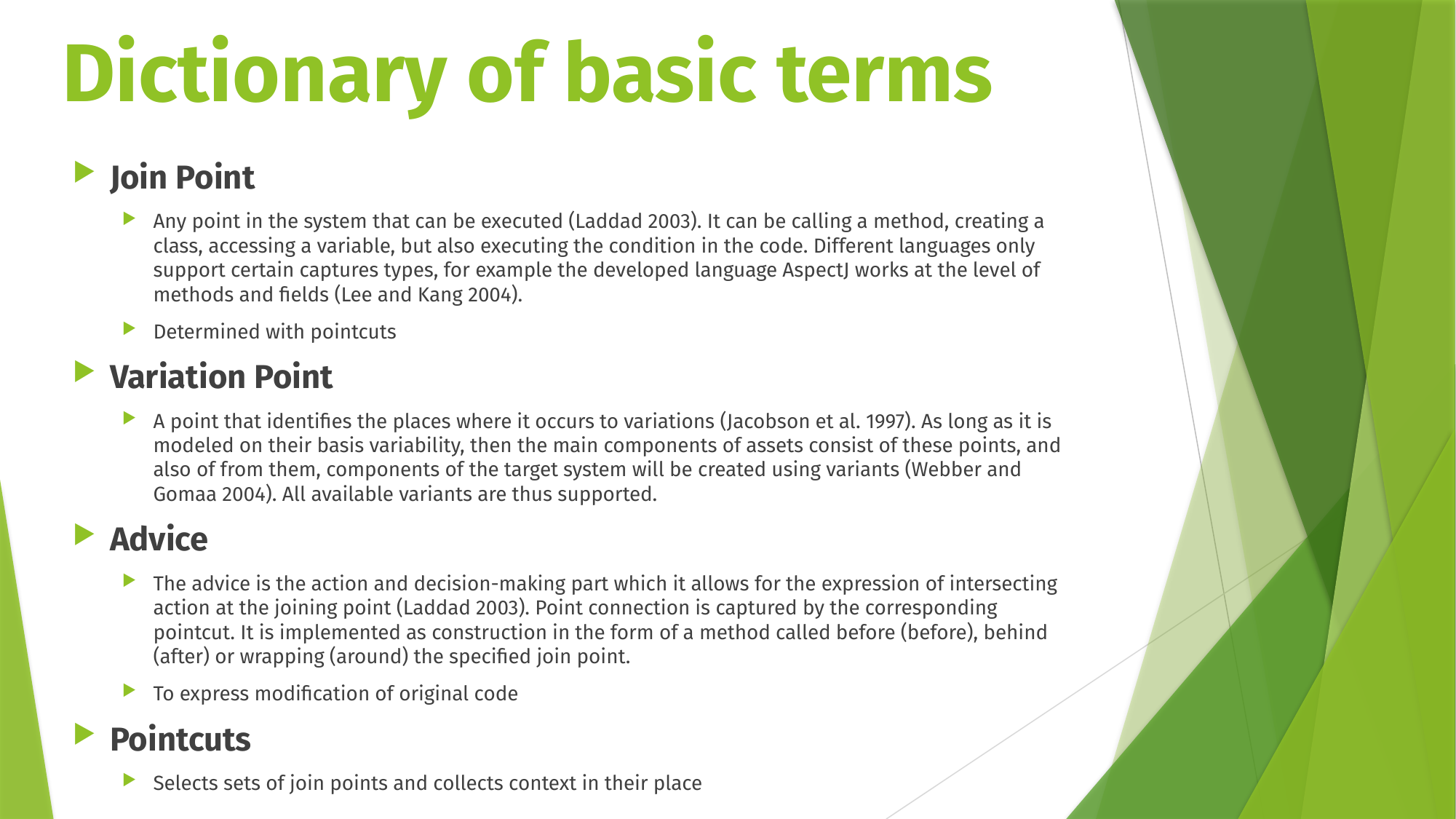

# Dictionary of basic terms
Join Point
Any point in the system that can be executed (Laddad 2003). It can be calling a method, creating a class, accessing a variable, but also executing the condition in the code. Different languages ​​only support certain captures types, for example the developed language AspectJ works at the level of methods and fields (Lee and Kang 2004).
Determined with pointcuts
Variation Point
A point that identifies the places where it occurs to variations (Jacobson et al. 1997). As long as it is modeled on their basis variability, then the main components of assets consist of these points, and also of from them, components of the target system will be created using variants (Webber and Gomaa 2004). All available variants are thus supported.
Advice
The advice is the action and decision-making part which it allows for the expression of intersecting action at the joining point (Laddad 2003). Point connection is captured by the corresponding pointcut. It is implemented as construction in the form of a method called before (before), behind (after) or wrapping (around) the specified join point.
To express modification of original code
Pointcuts
Selects sets of join points and collects context in their place